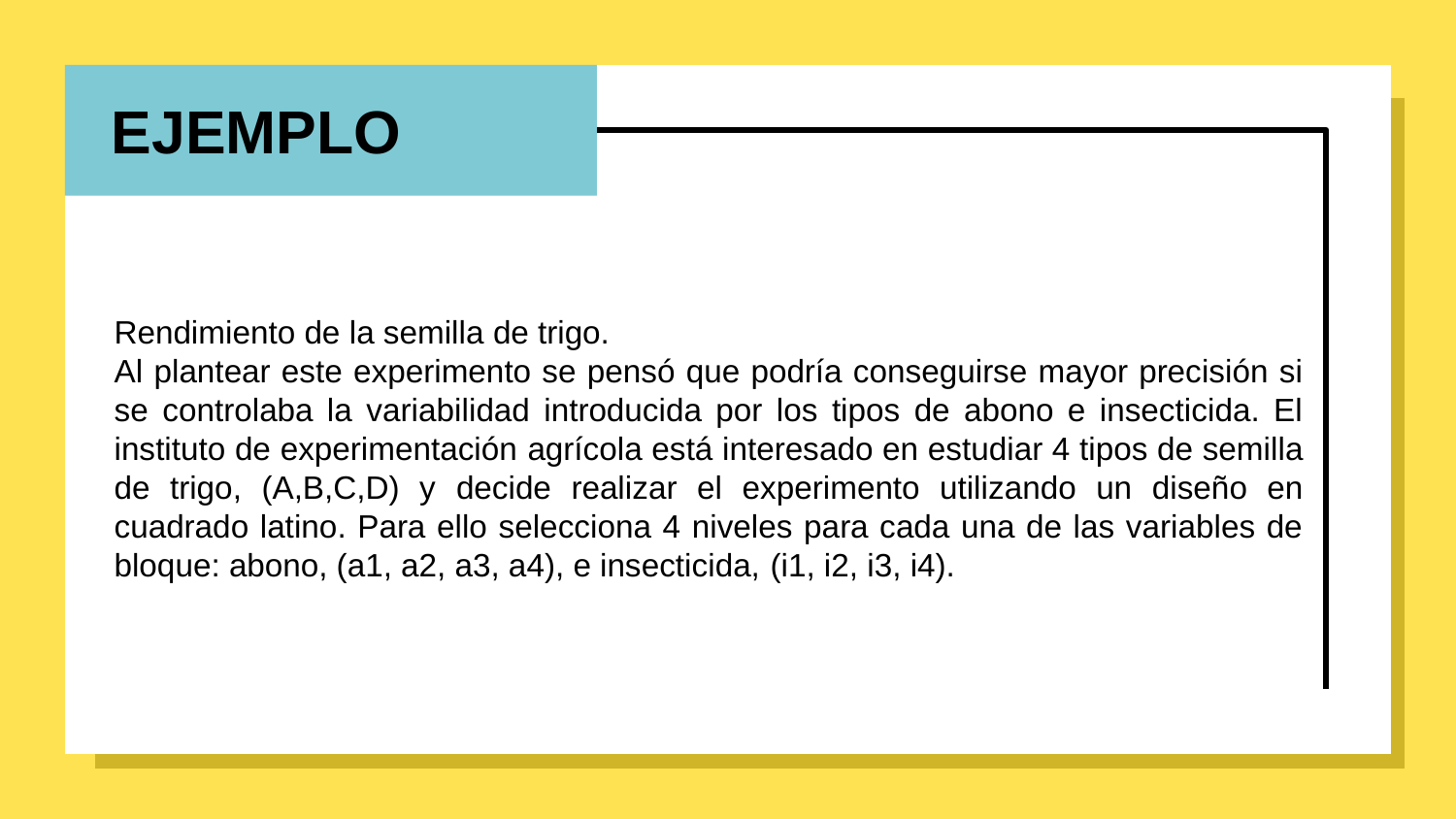

# EJEMPLO
Rendimiento de la semilla de trigo.
Al plantear este experimento se pensó que podría conseguirse mayor precisión si se controlaba la variabilidad introducida por los tipos de abono e insecticida. El instituto de experimentación agrícola está interesado en estudiar 4 tipos de semilla de trigo, (A,B,C,D) y decide realizar el experimento utilizando un diseño en cuadrado latino. Para ello selecciona 4 niveles para cada una de las variables de bloque: abono, (a1, a2, a3, a4), e insecticida, (i1, i2, i3, i4).